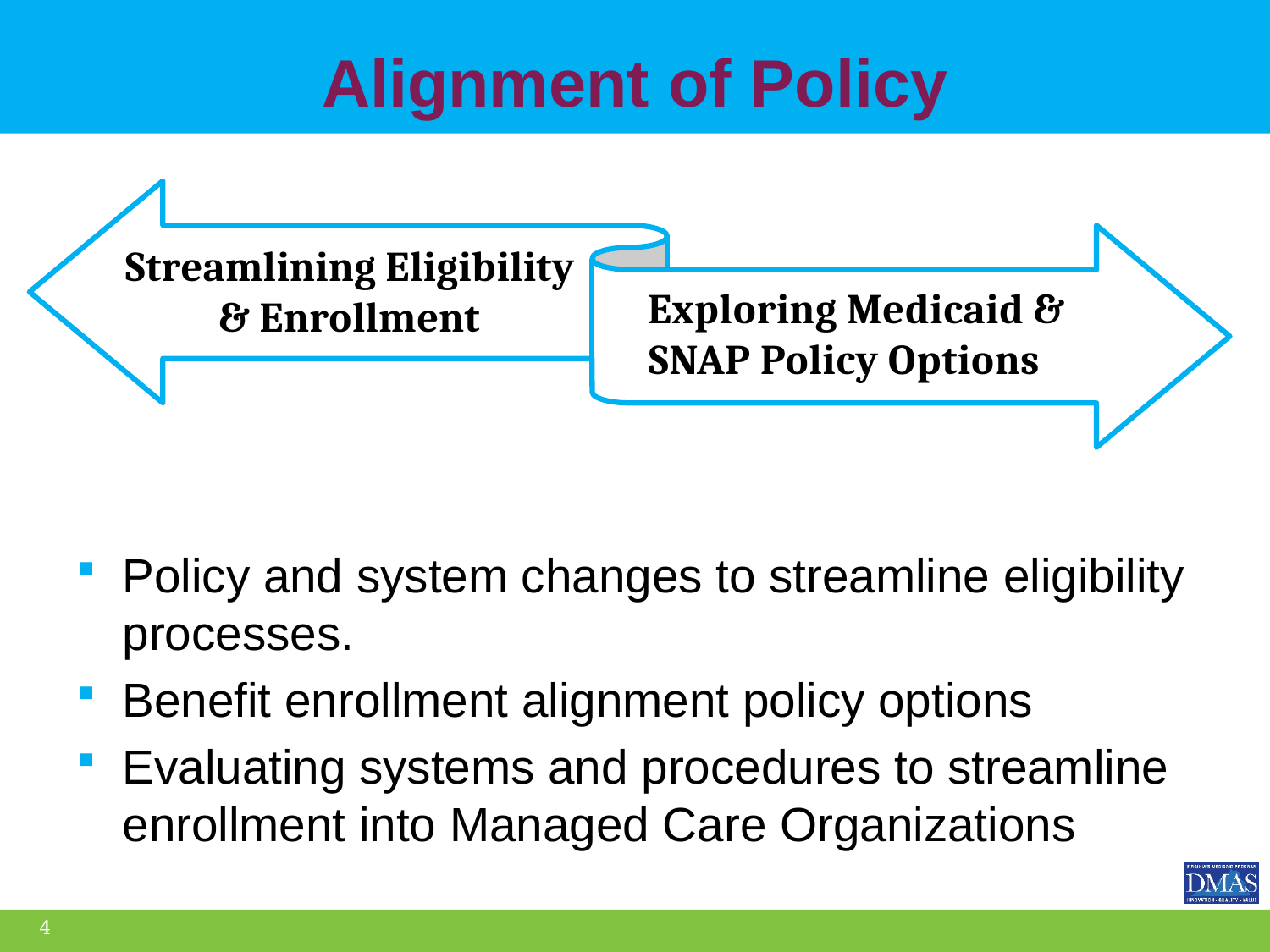

# Alignment of Policy

Policy and system changes to streamline eligibility processes.
Benefit enrollment alignment policy options
Evaluating systems and procedures to streamline enrollment into Managed Care Organizations

Streamlining Eligibility & Enrollment
Exploring Medicaid & SNAP Policy Options
4